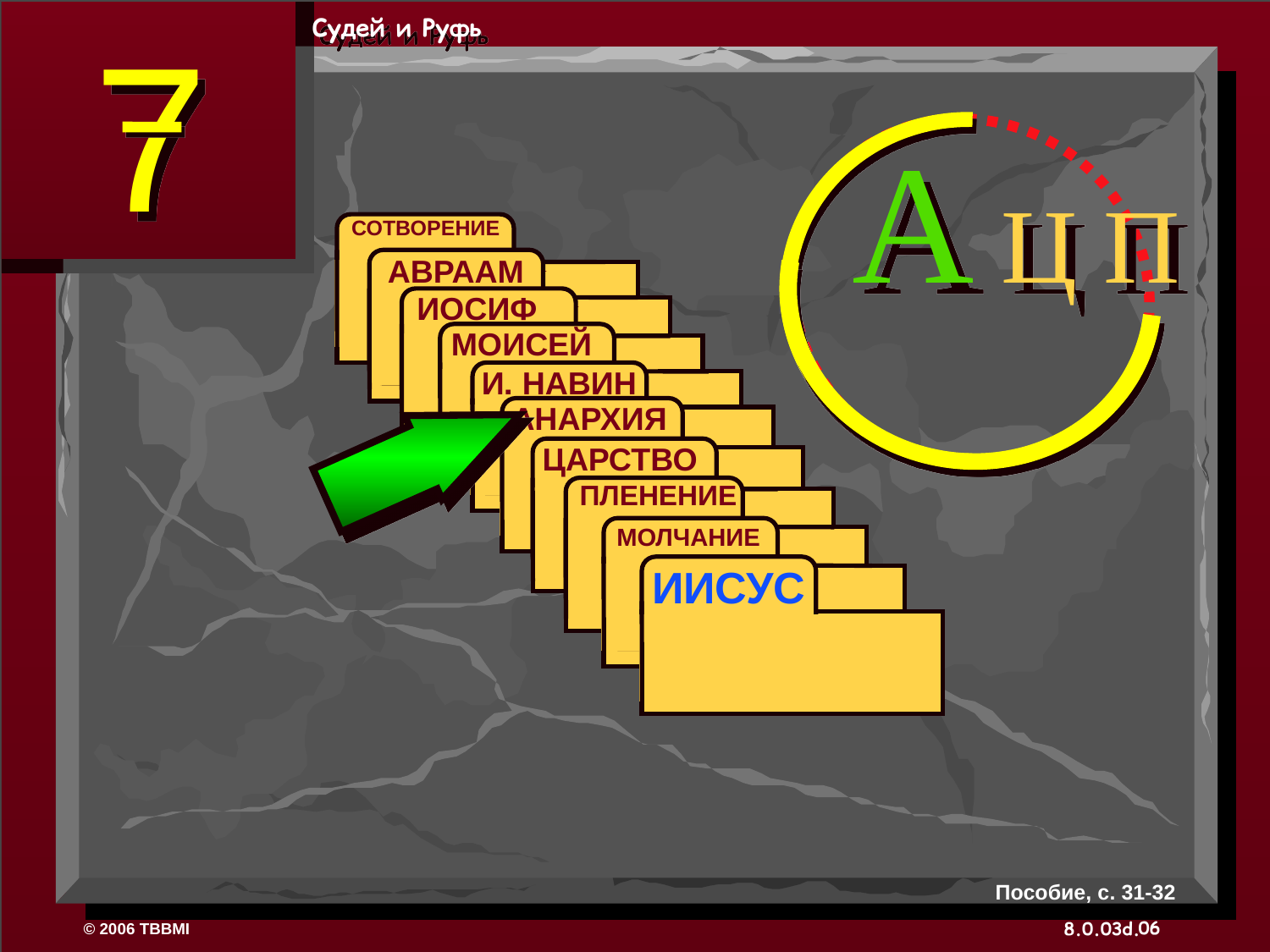

Судей и Руфь
А Ц П

   СОТВОРЕНИЕ
ABRAHAM

  АВРААМ
ABRAHAM

ИОСИФ
ABRAHAM

 МОИСЕЙ

   И. НАВИН

   АНАРХИЯ

  ЦАРСТВО

     ПЛЕНЕНИЕ

   МОЛЧАНИЕ

ИИСУС

Пособие, с. 31-32

06